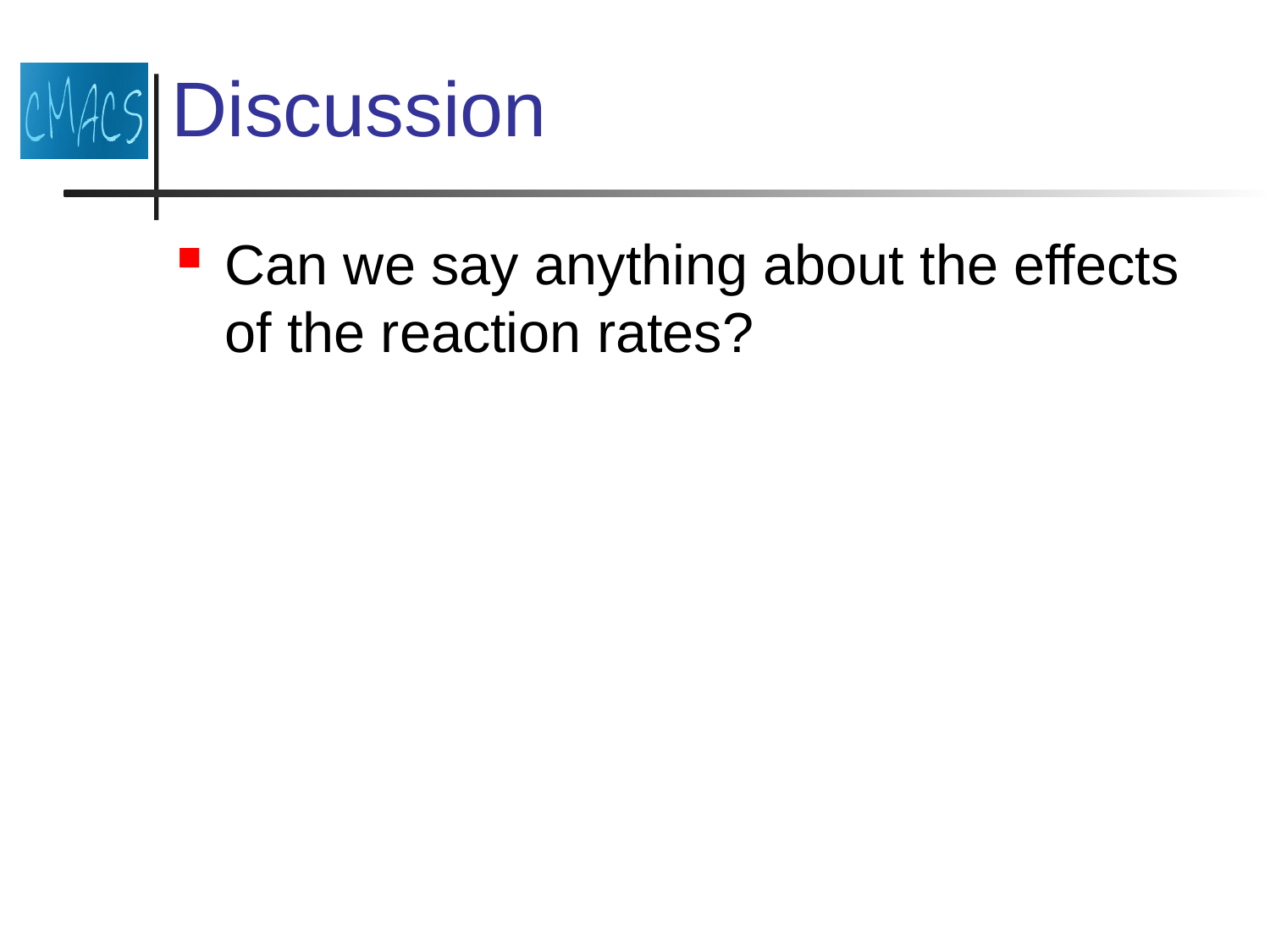

# Discussion
Can we say anything about the effects of the reaction rates?